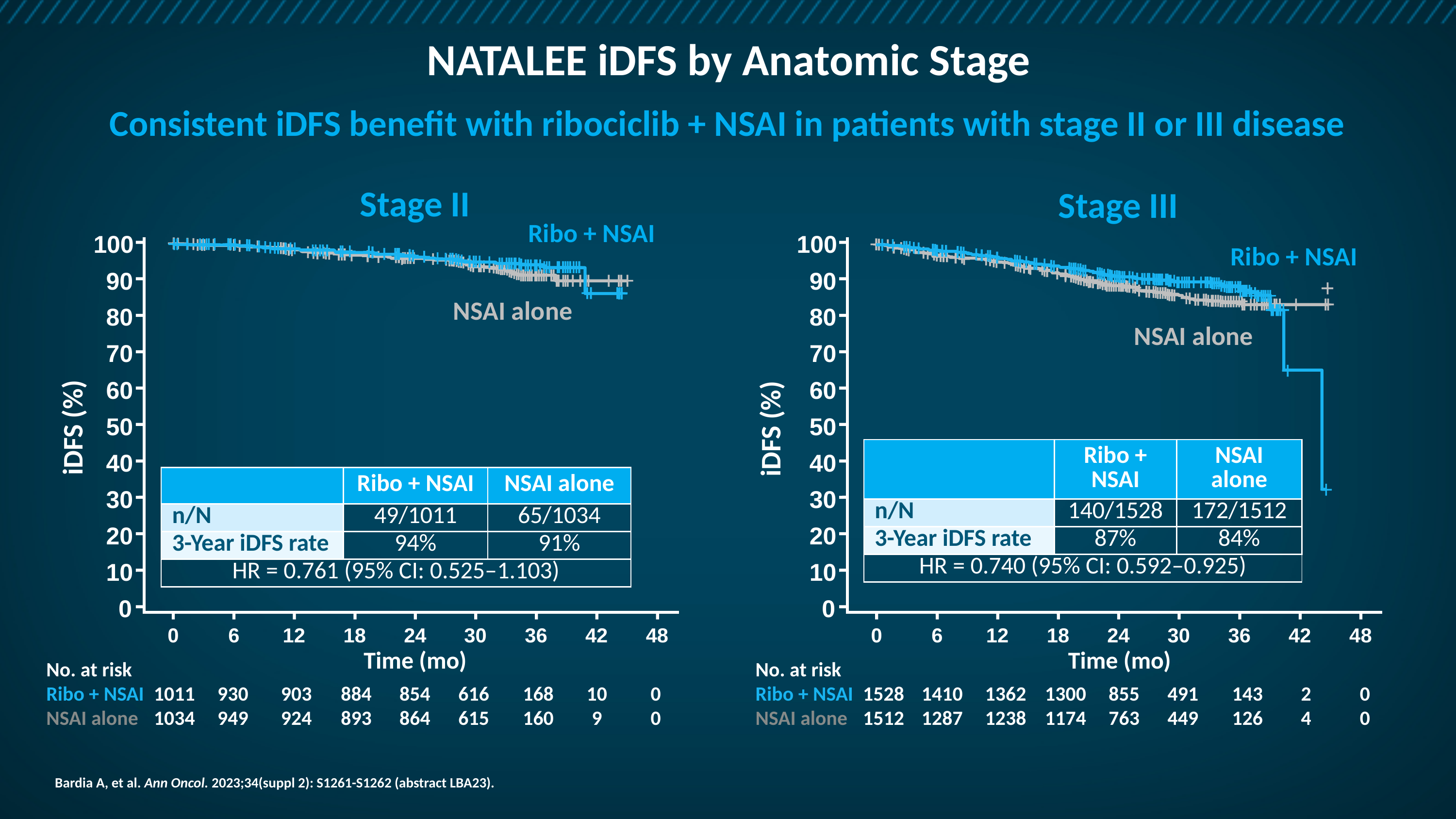

# NATALEE iDFS by Anatomic Stage
Consistent iDFS benefit with ribociclib + NSAI in patients with stage II or III disease
Stage II
100

90
80
70
60
50
40
30
20
10
0
0
6
12
18
24
30
36
42
48

iDFS (%)
Time (mo)
No. at risk
Ribo + NSAI	1011	930	903	884	854	616	168	10	0
NSAI alone	1034	949	924	893	864	615	160	9	0
Stage III
100

90
80
70
60
50
40
30
20
10
0
0
6
12
18
24
30
36
42
48

iDFS (%)

Time (mo)
No. at risk
Ribo + NSAI	1528	1410	1362	1300	855	491	143	2	0
NSAI alone	1512	1287	1238	1174	763	449	126	4	0
Ribo + NSAI
Ribo + NSAI
NSAI alone
NSAI alone
|  | Ribo + NSAI | NSAI alone |
| --- | --- | --- |
| n/N | 140/1528 | 172/1512 |
| 3-Year iDFS rate | 87% | 84% |
| HR = 0.740 (95% CI: 0.592–0.925) | HR = 0.740 (0.592–-.925) |  |
|  | Ribo + NSAI | NSAI alone |
| --- | --- | --- |
| n/N | 49/1011 | 65/1034 |
| 3-Year iDFS rate | 94% | 91% |
| HR = 0.761 (95% CI: 0.525–1.103) | HR = 0.761 (95% CI: 0.525–1.103) |  |
Bardia A, et al. Ann Oncol. 2023;34(suppl 2): S1261-S1262 (abstract LBA23).